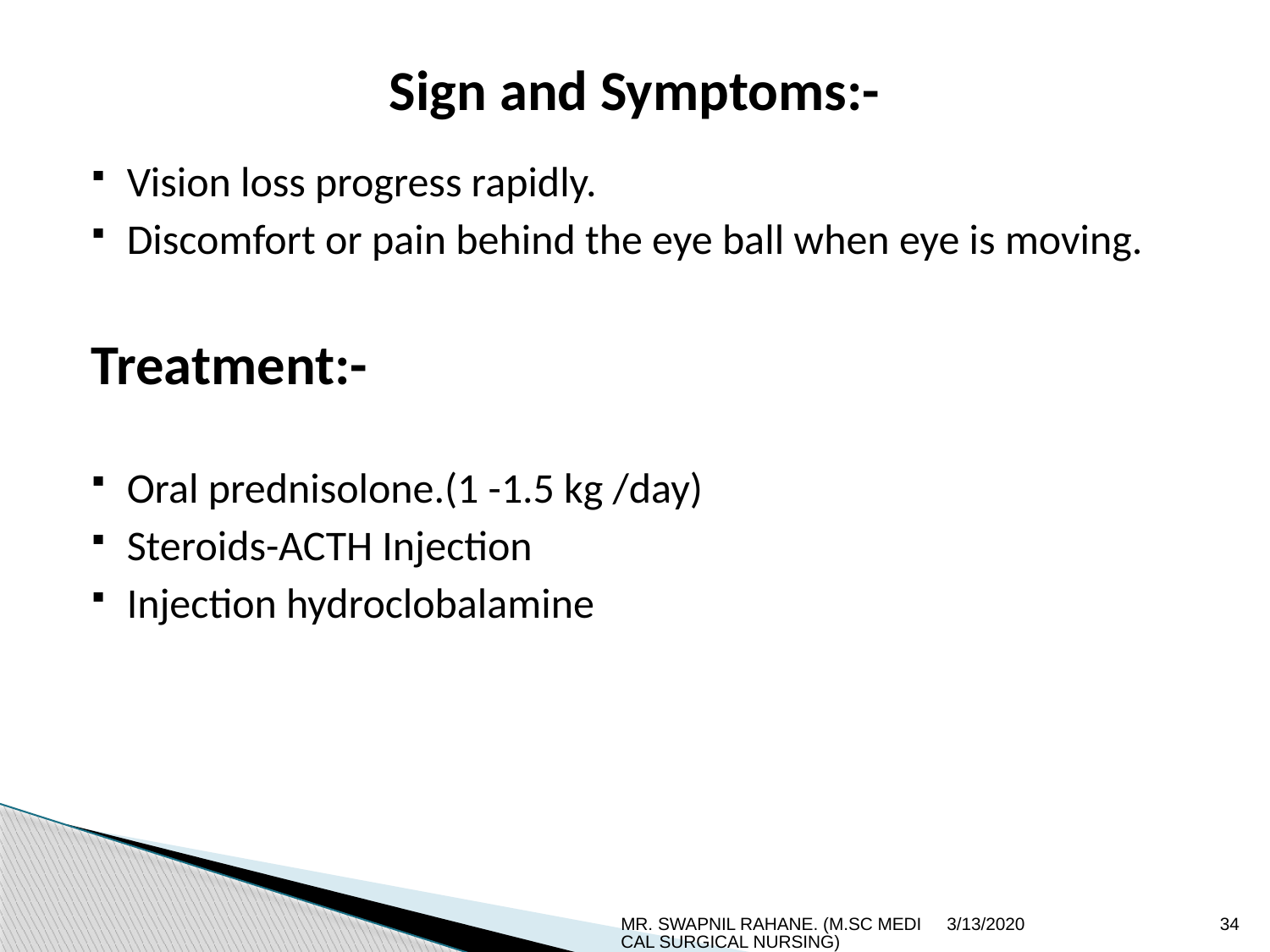

# Sign and Symptoms:-
Vision loss progress rapidly.
Discomfort or pain behind the eye ball when eye is moving.

Treatment:-

Oral prednisolone.(1 -1.5 kg /day)
Steroids-ACTH Injection
Injection hydroclobalamine

MR. SWAPNIL RAHANE. (M.SC MEDICAL SURGICAL NURSING)
3/13/2020
34